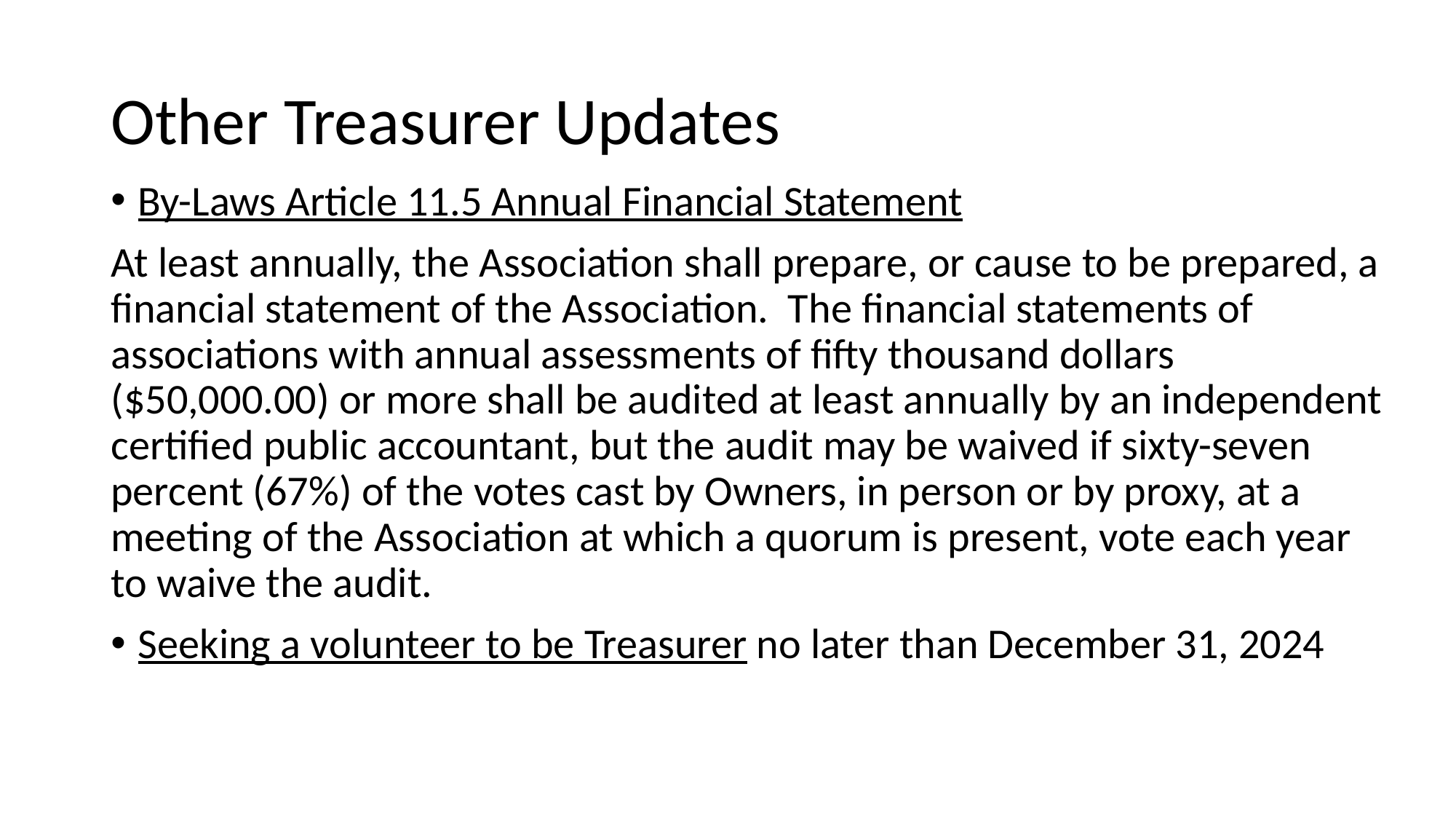

# Other Treasurer Updates
By-Laws Article 11.5 Annual Financial Statement
At least annually, the Association shall prepare, or cause to be prepared, a financial statement of the Association.  The financial statements of associations with annual assessments of fifty thousand dollars ($50,000.00) or more shall be audited at least annually by an independent certified public accountant, but the audit may be waived if sixty-seven percent (67%) of the votes cast by Owners, in person or by proxy, at a meeting of the Association at which a quorum is present, vote each year to waive the audit.
Seeking a volunteer to be Treasurer no later than December 31, 2024